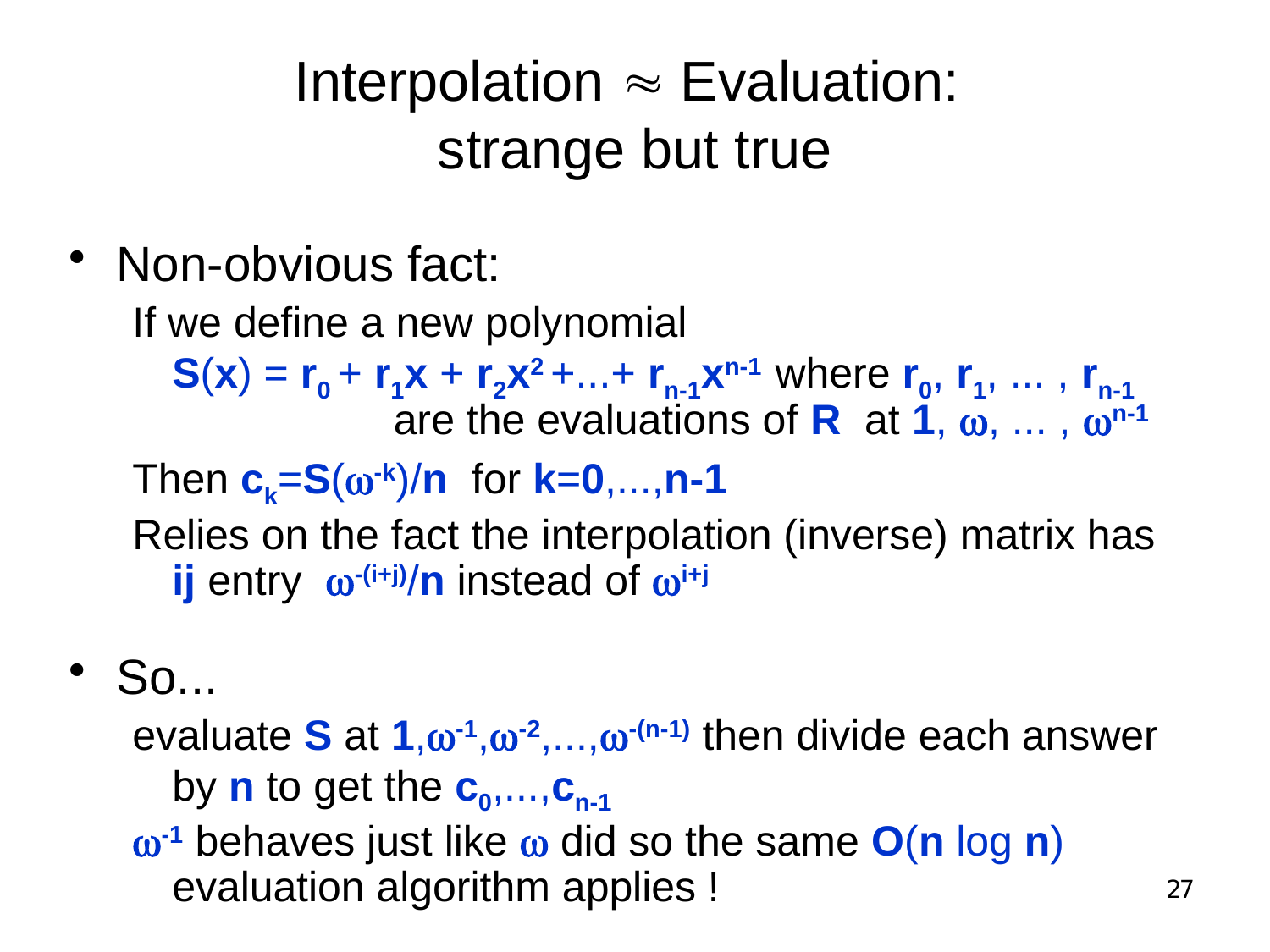

# Interpolation ≈ Evaluation: strange but true
Non-obvious fact:
If we define a new polynomial                                         S(x) = r0 + r1x + r2x2 +...+ rn-1xn-1  where r0, r1, ... , rn-1  	        are the evaluations of R  at 1, ω, ... , ωn-1
Then ck=S(ω-k)/n  for k=0,...,n-1
Relies on the fact the interpolation (inverse) matrix has ij entry  ω-(i+j)/n instead of ωi+j

So...
evaluate S at 1,ω-1,ω-2,...,ω-(n-1) then divide each answer by n to get the c0,...,cn-1
ω-1 behaves just like ω did so the same O(n log n) evaluation algorithm applies !
27